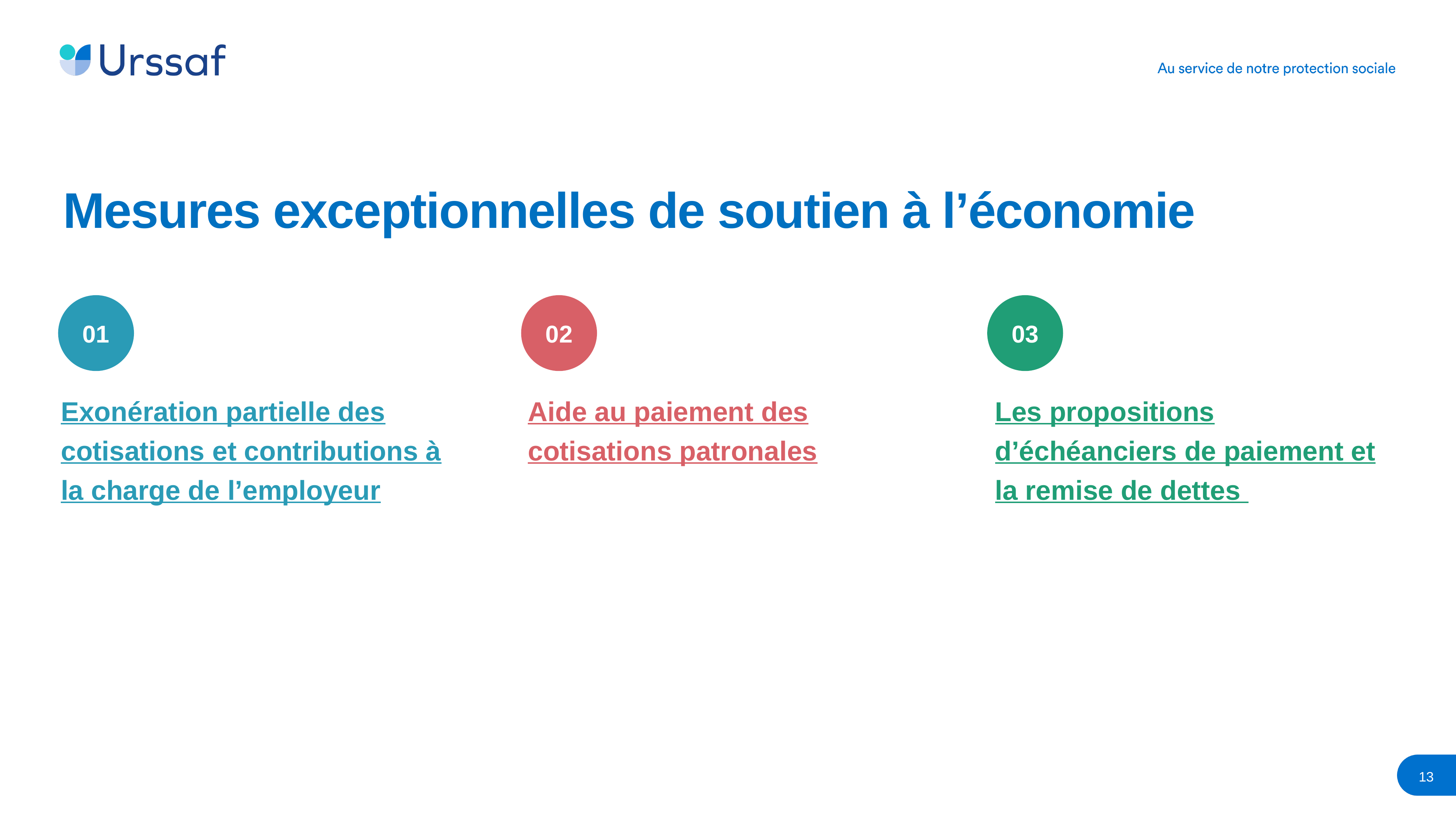

Mesures exceptionnelles de soutien à l’économie
01
02
03
Exonération partielle des cotisations et contributions à la charge de l’employeur

Aide au paiement des cotisations patronales

Les propositions
d’échéanciers de paiement et la remise de dettes

13